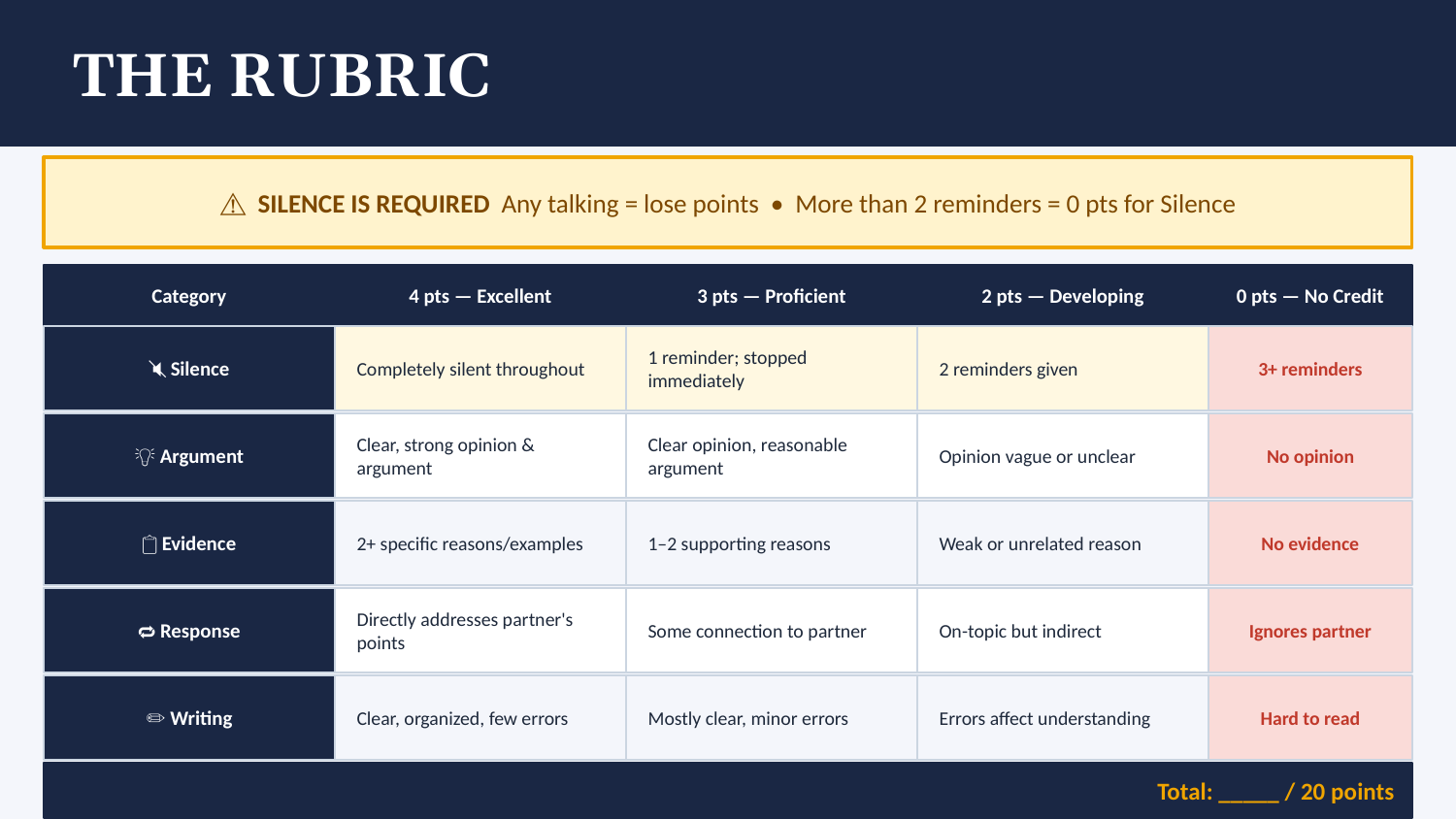

THE RUBRIC

⚠  SILENCE IS REQUIRED  Any talking = lose points  •  More than 2 reminders = 0 pts for Silence

Category

4 pts — Excellent

3 pts — Proficient

2 pts — Developing

0 pts — No Credit

🔇 Silence

Completely silent throughout

1 reminder; stopped immediately

2 reminders given

3+ reminders

💡 Argument

Clear, strong opinion & argument

Clear opinion, reasonable argument

Opinion vague or unclear

No opinion

📋 Evidence

2+ specific reasons/examples

1–2 supporting reasons

Weak or unrelated reason

No evidence

🔁 Response

Directly addresses partner's points

Some connection to partner

On-topic but indirect

Ignores partner

✏️ Writing

Clear, organized, few errors

Mostly clear, minor errors

Errors affect understanding

Hard to read

Total: _____ / 20 points